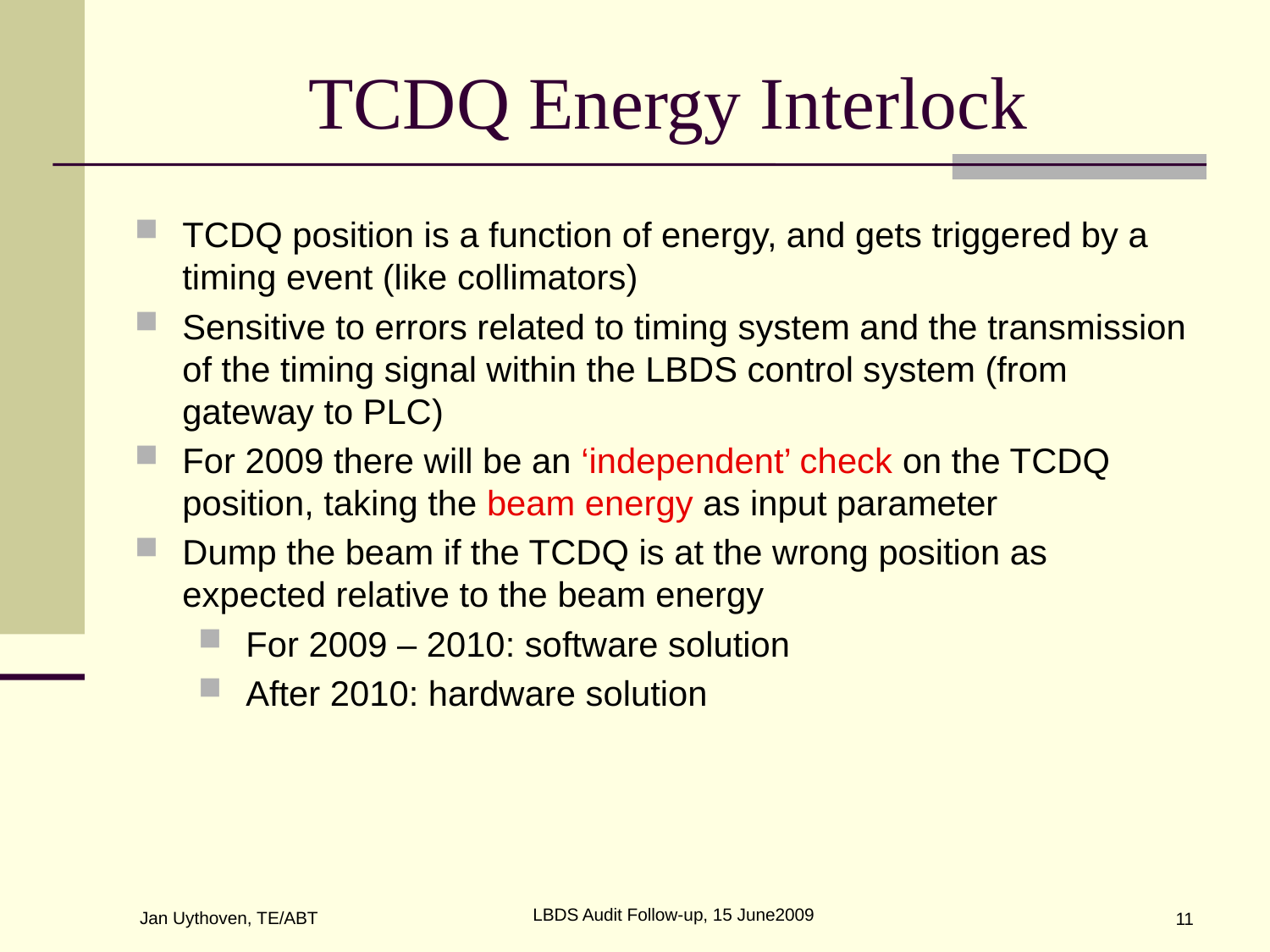

# TCDQ Energy Interlock
TCDQ position is a function of energy, and gets triggered by a timing event (like collimators)
Sensitive to errors related to timing system and the transmission of the timing signal within the LBDS control system (from gateway to PLC)
For 2009 there will be an ‘independent’ check on the TCDQ position, taking the beam energy as input parameter
Dump the beam if the TCDQ is at the wrong position as expected relative to the beam energy
For 2009 – 2010: software solution
After 2010: hardware solution
LBDS Audit Follow-up, 15 June2009
Jan Uythoven, TE/ABT
11